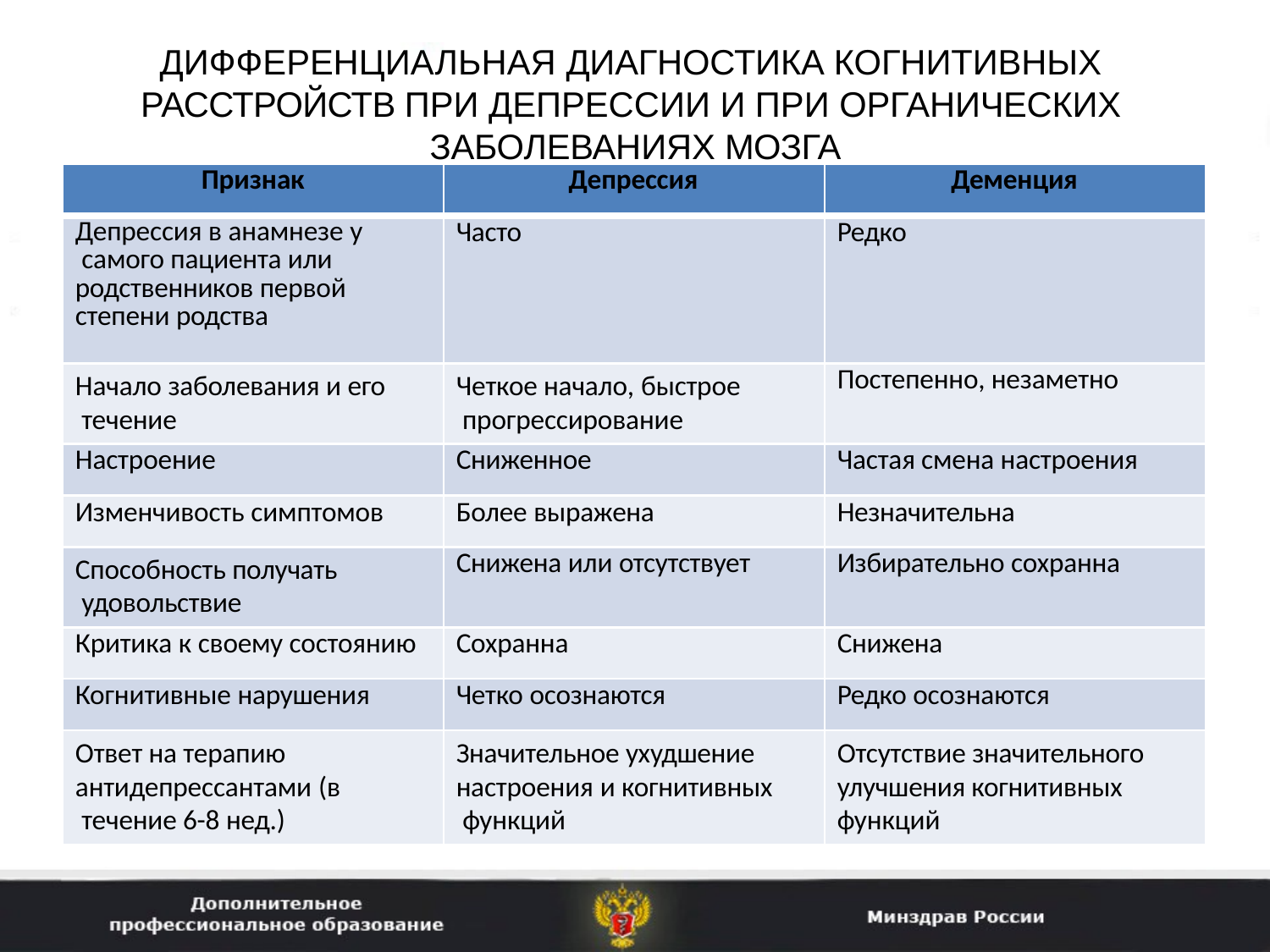

# ДИФФЕРЕНЦИАЛЬНАЯ ДИАГНОСТИКА КОГНИТИВНЫХ  РАССТРОЙСТВ ПРИ ДЕПРЕССИИ И ПРИ ОРГАНИЧЕСКИХ  ЗАБОЛЕВАНИЯХ МОЗГА
| Признак | Депрессия | Деменция |
| --- | --- | --- |
| Депрессия в анамнезе у самого пациента или родственников первой степени родства | Часто | Редко |
| Начало заболевания и его течение | Четкое начало, быстрое прогрессирование | Постепенно, незаметно |
| Настроение | Сниженное | Частая смена настроения |
| Изменчивость симптомов | Более выражена | Незначительна |
| Способность получать удовольствие | Снижена или отсутствует | Избирательно сохранна |
| Критика к своему состоянию | Сохранна | Снижена |
| Когнитивные нарушения | Четко осознаются | Редко осознаются |
| Ответ на терапию антидепрессантами (в течение 6-8 нед.) | Значительное ухудшение настроения и когнитивных функций | Отсутствие значительного улучшения когнитивных функций |